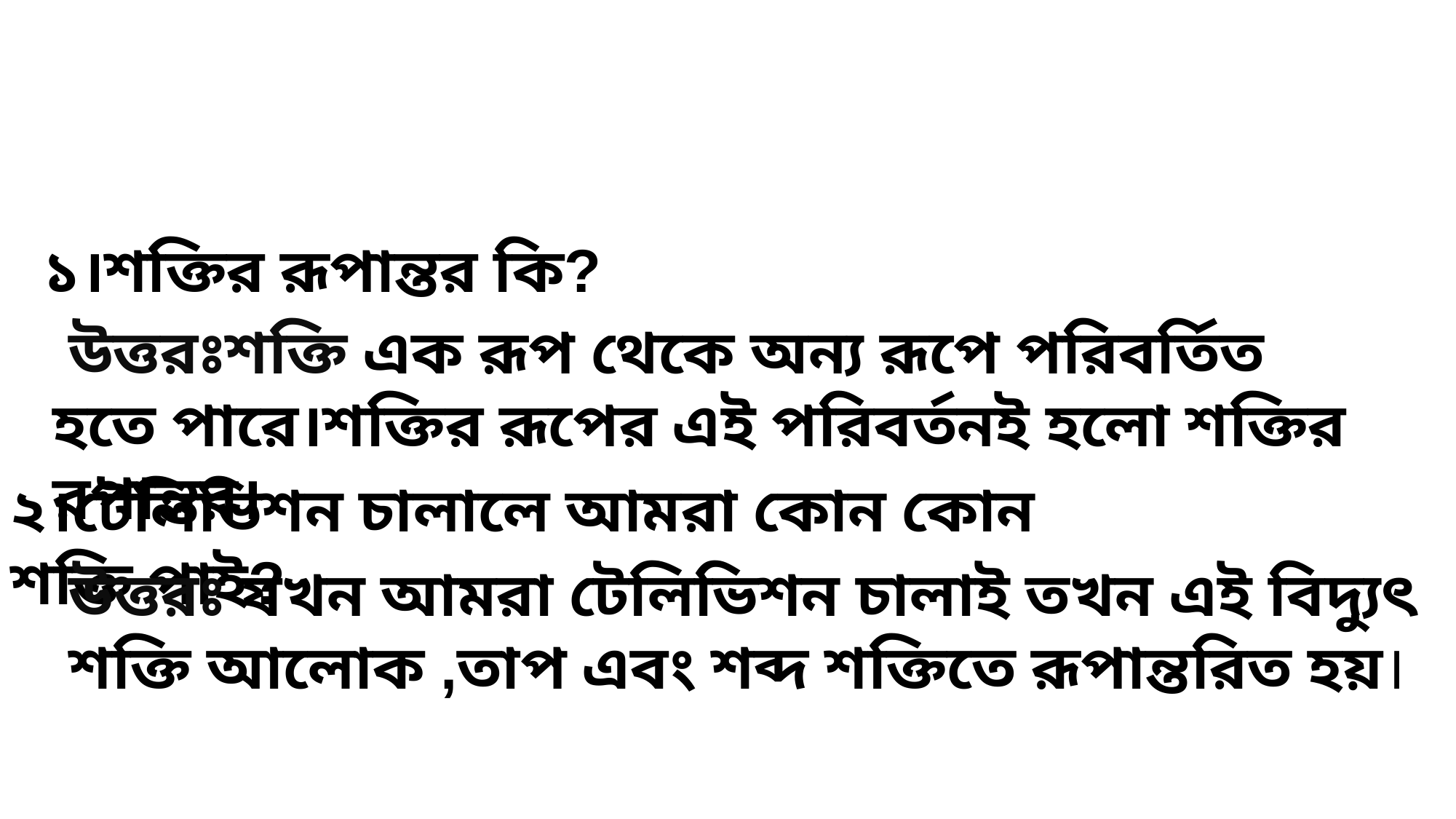

১।শক্তির রূপান্তর কি?
 উত্তরঃশক্তি এক রূপ থেকে অন্য রূপে পরিবর্তিত হতে পারে।শক্তির রূপের এই পরিবর্তনই হলো শক্তির রপান্তর।
২।টেলিভিশন চালালে আমরা কোন কোন শক্তি পাই?
উত্তরঃ যখন আমরা টেলিভিশন চালাই তখন এই বিদ্যুৎ শক্তি আলোক ,তাপ এবং শব্দ শক্তিতে রূপান্তরিত হয়।